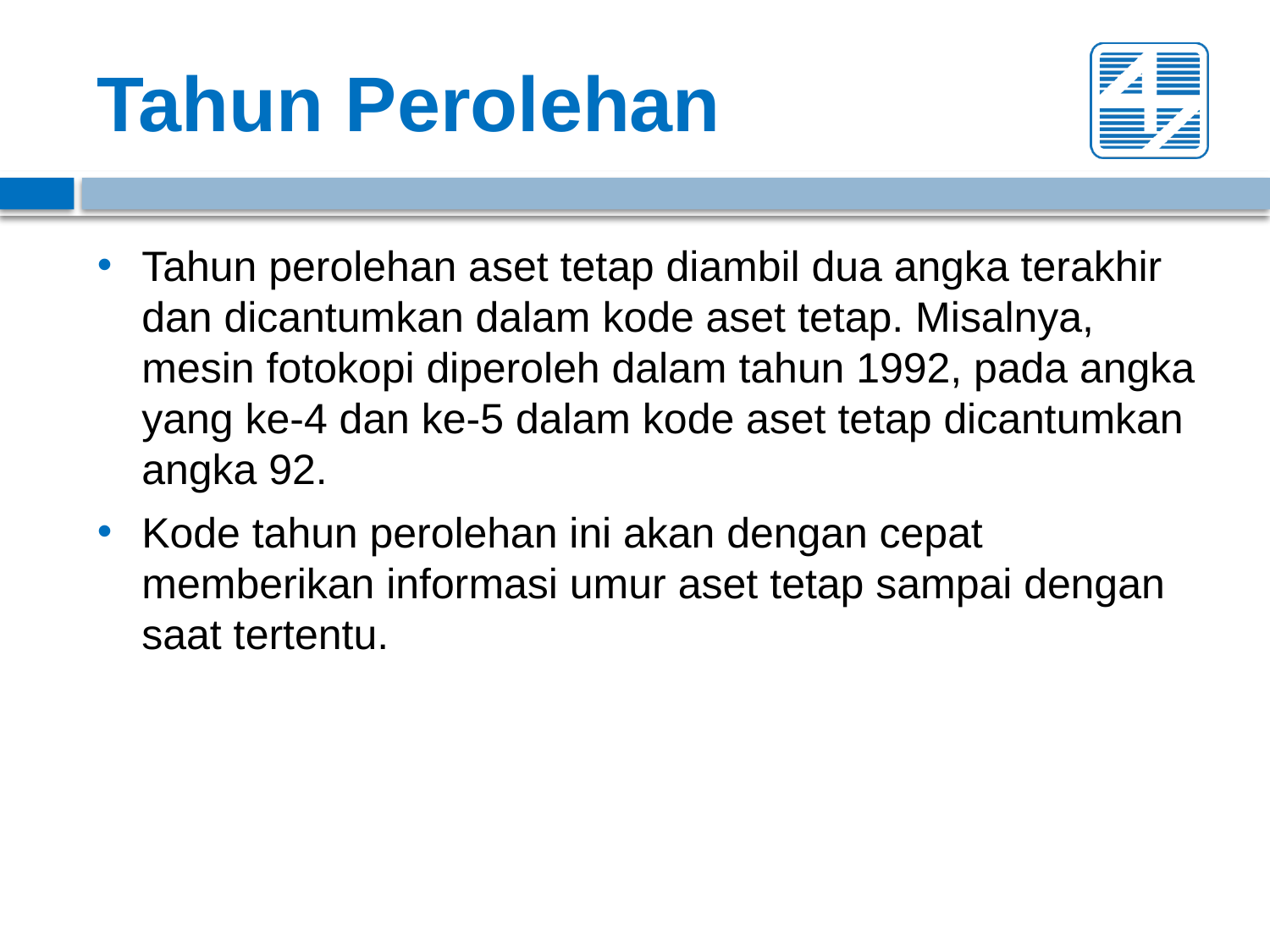

# Tahun Perolehan
Tahun perolehan aset tetap diambil dua angka terakhir dan dicantumkan dalam kode aset tetap. Misalnya, mesin fotokopi diperoleh dalam tahun 1992, pada angka yang ke-4 dan ke-5 dalam kode aset tetap dicantumkan angka 92.
Kode tahun perolehan ini akan dengan cepat memberikan informasi umur aset tetap sampai dengan saat tertentu.